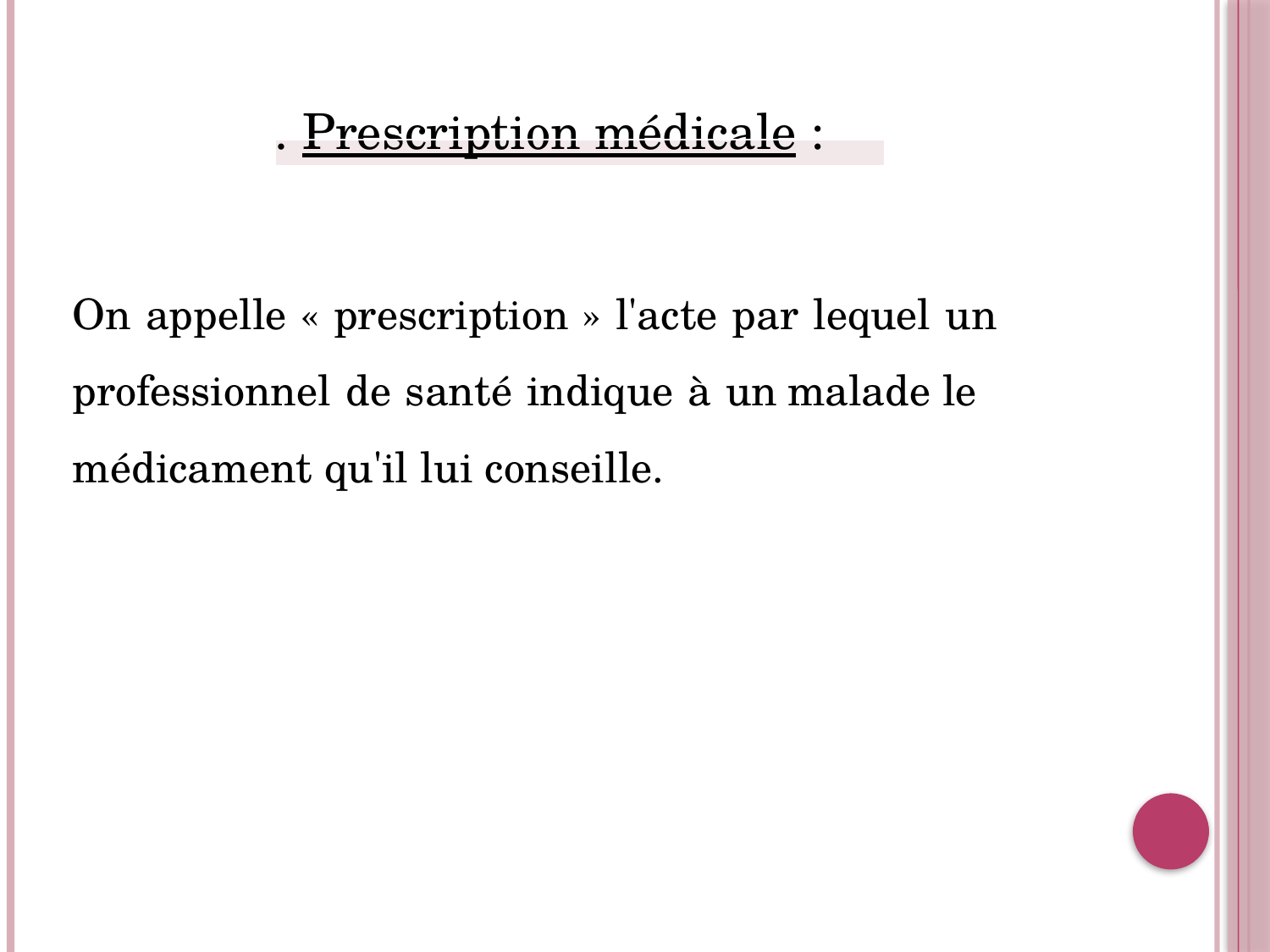

| . Prescription médicale : |
| --- |
On appelle « prescription » l'acte par lequel un professionnel de santé indique à un malade le médicament qu'il lui conseille.